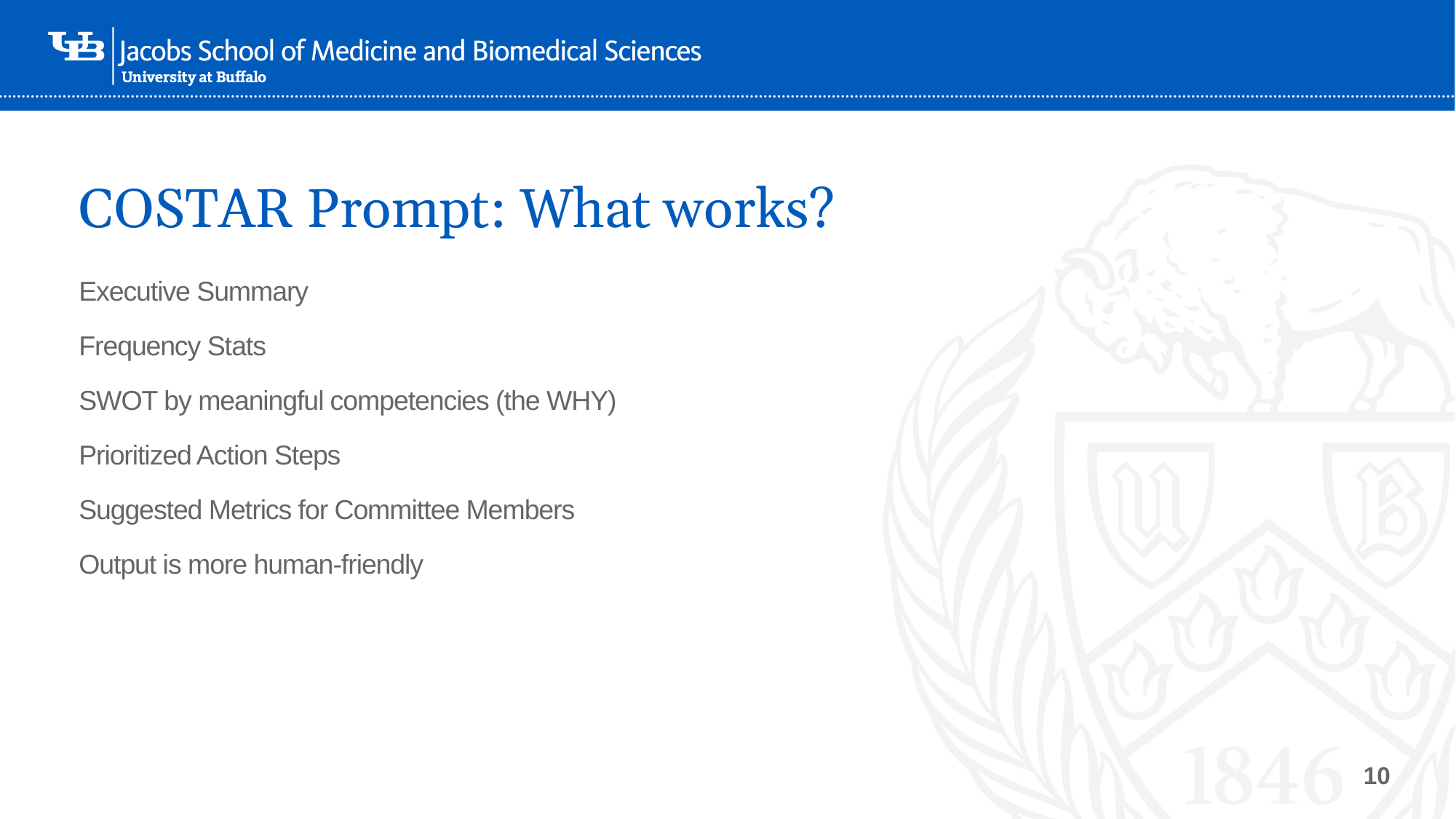

# COSTAR Prompt: What works?
Executive Summary
Frequency Stats
SWOT by meaningful competencies (the WHY)
Prioritized Action Steps
Suggested Metrics for Committee Members
Output is more human-friendly